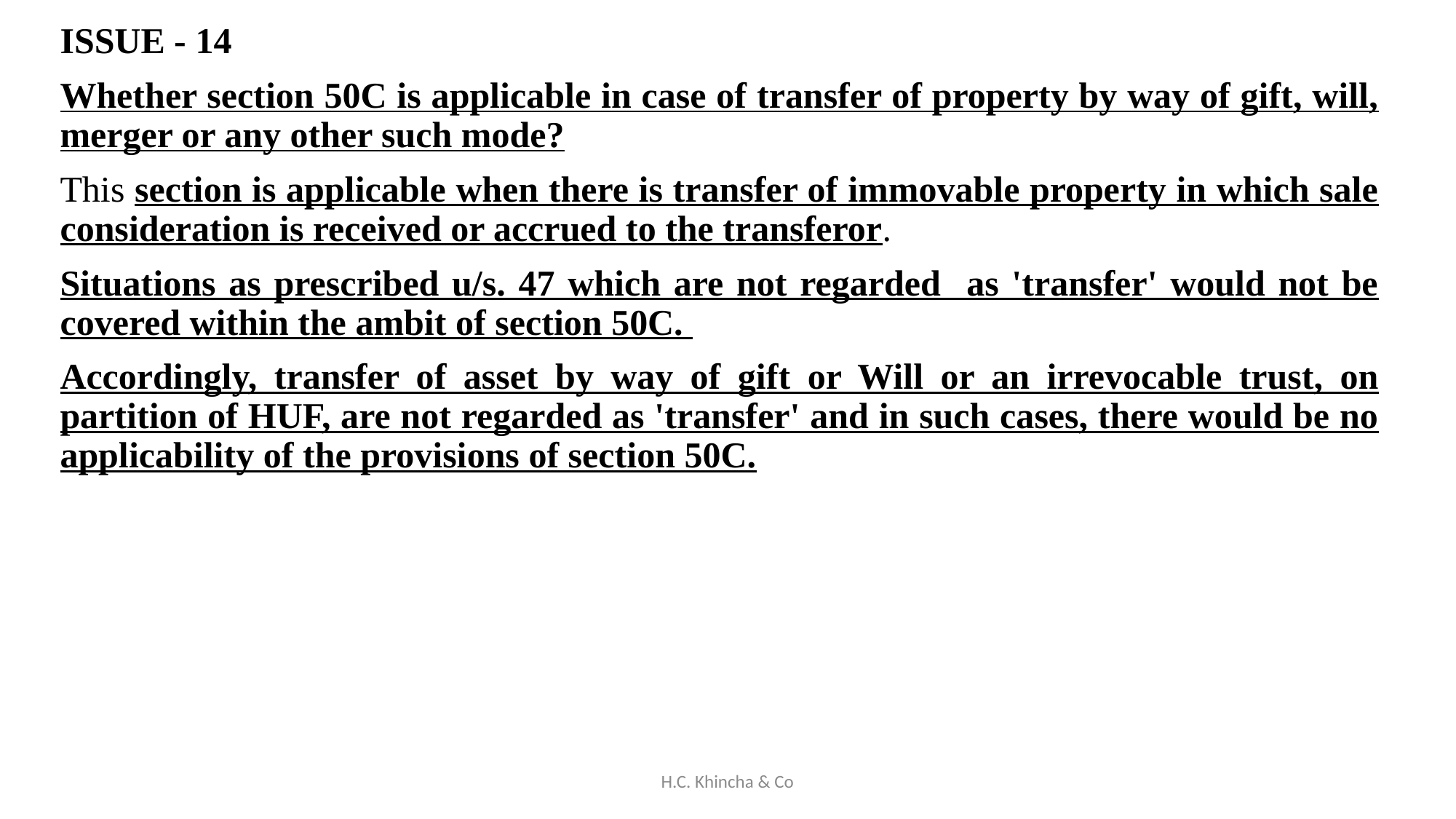

ISSUE - 14
Whether section 50C is applicable in case of transfer of property by way of gift, will, merger or any other such mode?
This section is applicable when there is transfer of immovable property in which sale consideration is received or accrued to the transferor.
Situations as prescribed u/s. 47 which are not regarded  as 'transfer' would not be covered within the ambit of section 50C.
Accordingly, transfer of asset by way of gift or Will or an irrevocable trust, on partition of HUF, are not regarded as 'transfer' and in such cases, there would be no applicability of the provisions of section 50C.

H.C. Khincha & Co